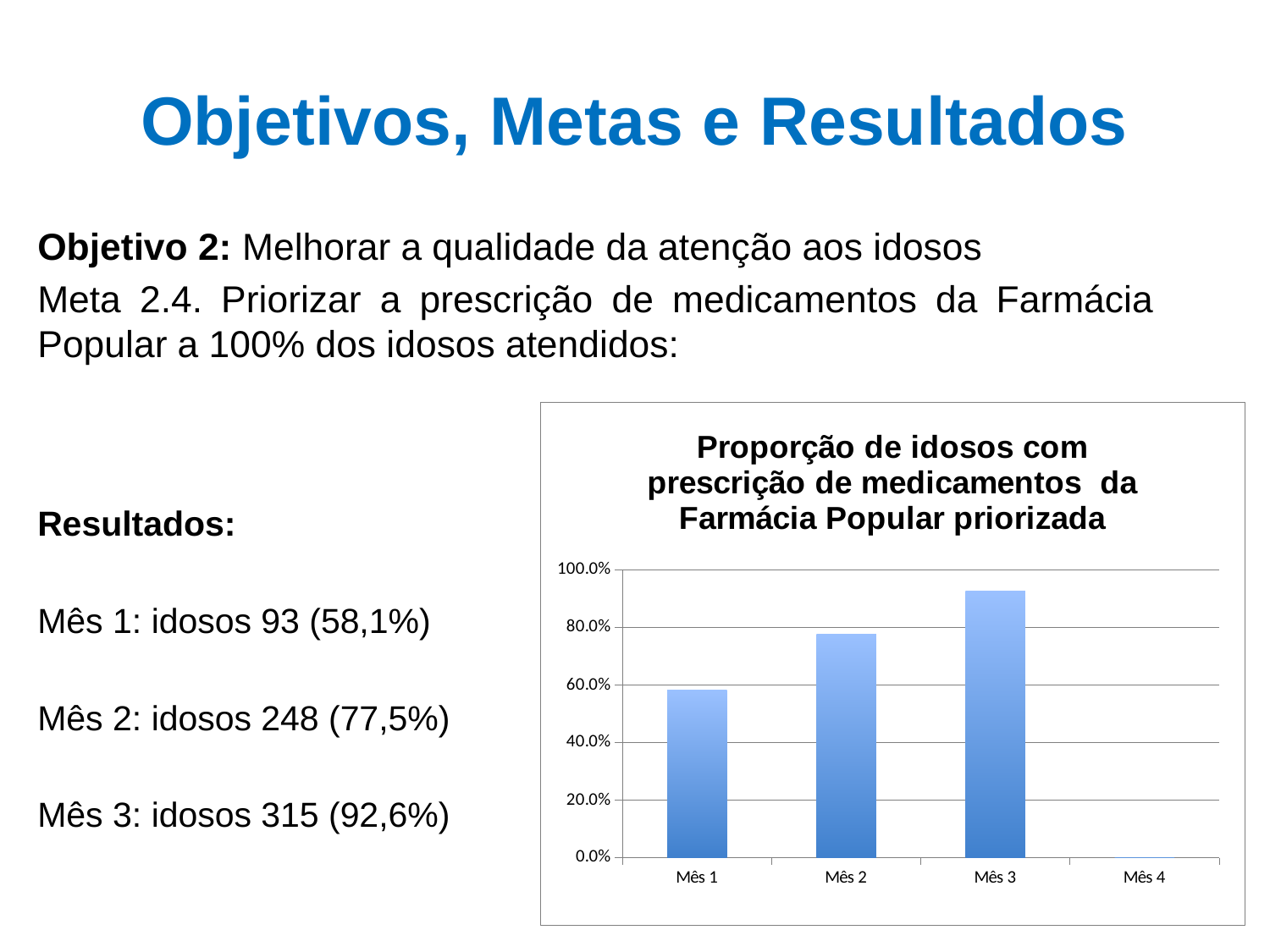

# Objetivos, Metas e Resultados
Objetivo 2: Melhorar a qualidade da atenção aos idosos
Meta 2.4. Priorizar a prescrição de medicamentos da Farmácia Popular a 100% dos idosos atendidos:

Resultados:

Mês 1: idosos 93 (58,1%)

Mês 2: idosos 248 (77,5%)

Mês 3: idosos 315 (92,6%)

### Chart: Proporção de idosos com prescrição de medicamentos  da Farmácia Popular priorizada

| Category | Proporção de idosos com prescrição de medicamentos  da Farmácia Popular priorizada |
|---|---|
| Mês 1 | 0.58125 |
| Mês 2 | 0.775 |
| Mês 3 | 0.9264705882352942 |
| Mês 4 | 0.0 |